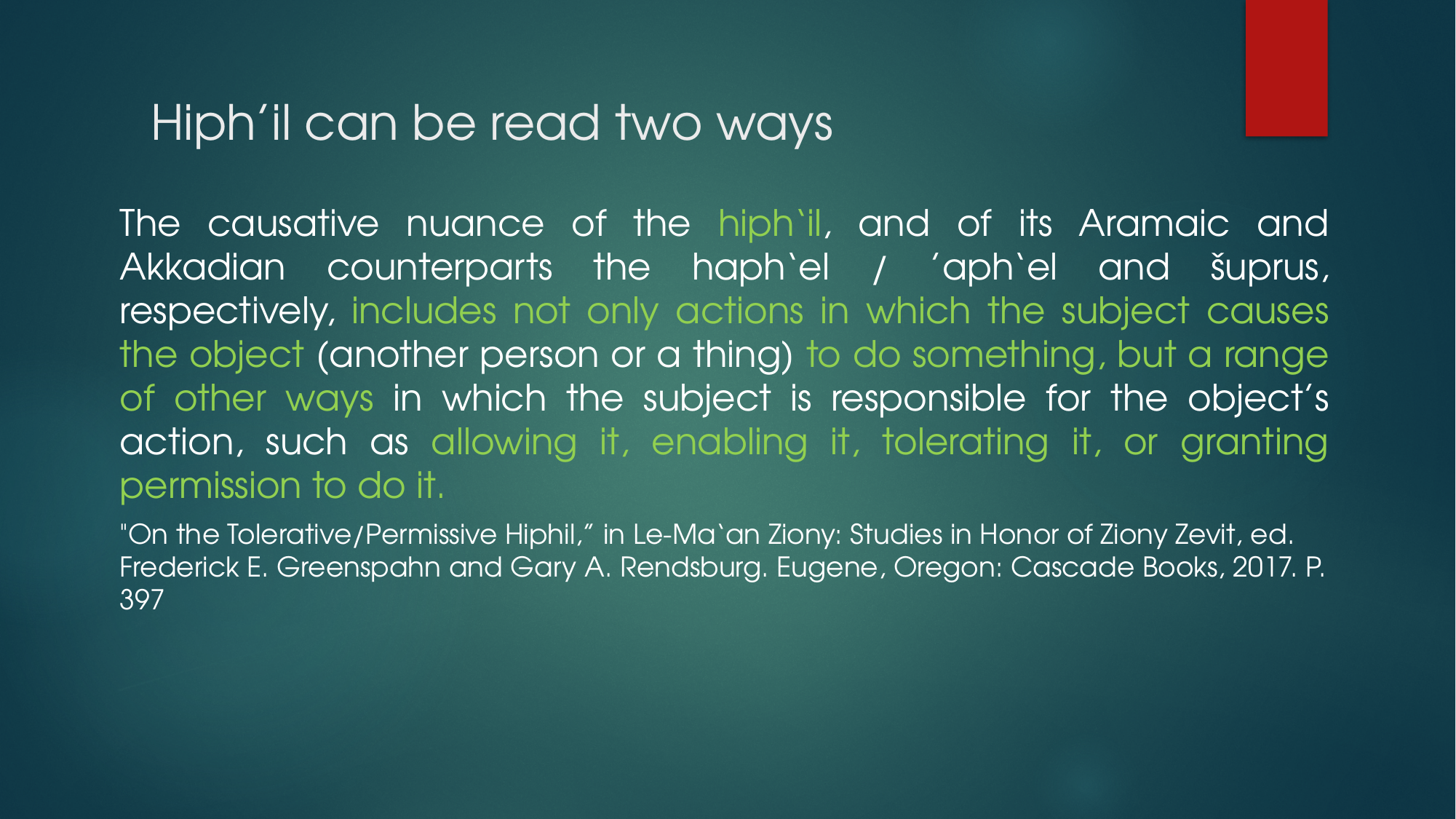

# Hiph’il can be read two ways
The causative nuance of the hiph‘il, and of its Aramaic and Akkadian counterparts the haph‘el / ’aph‘el and šuprus, respectively, includes not only actions in which the subject causes the object (another person or a thing) to do something, but a range of other ways in which the subject is responsible for the object’s action, such as allowing it, enabling it, tolerating it, or granting permission to do it.
"On the Tolerative/Permissive Hiphil,” in Le-Ma‘an Ziony: Studies in Honor of Ziony Zevit, ed. Frederick E. Greenspahn and Gary A. Rendsburg. Eugene, Oregon: Cascade Books, 2017. P. 397